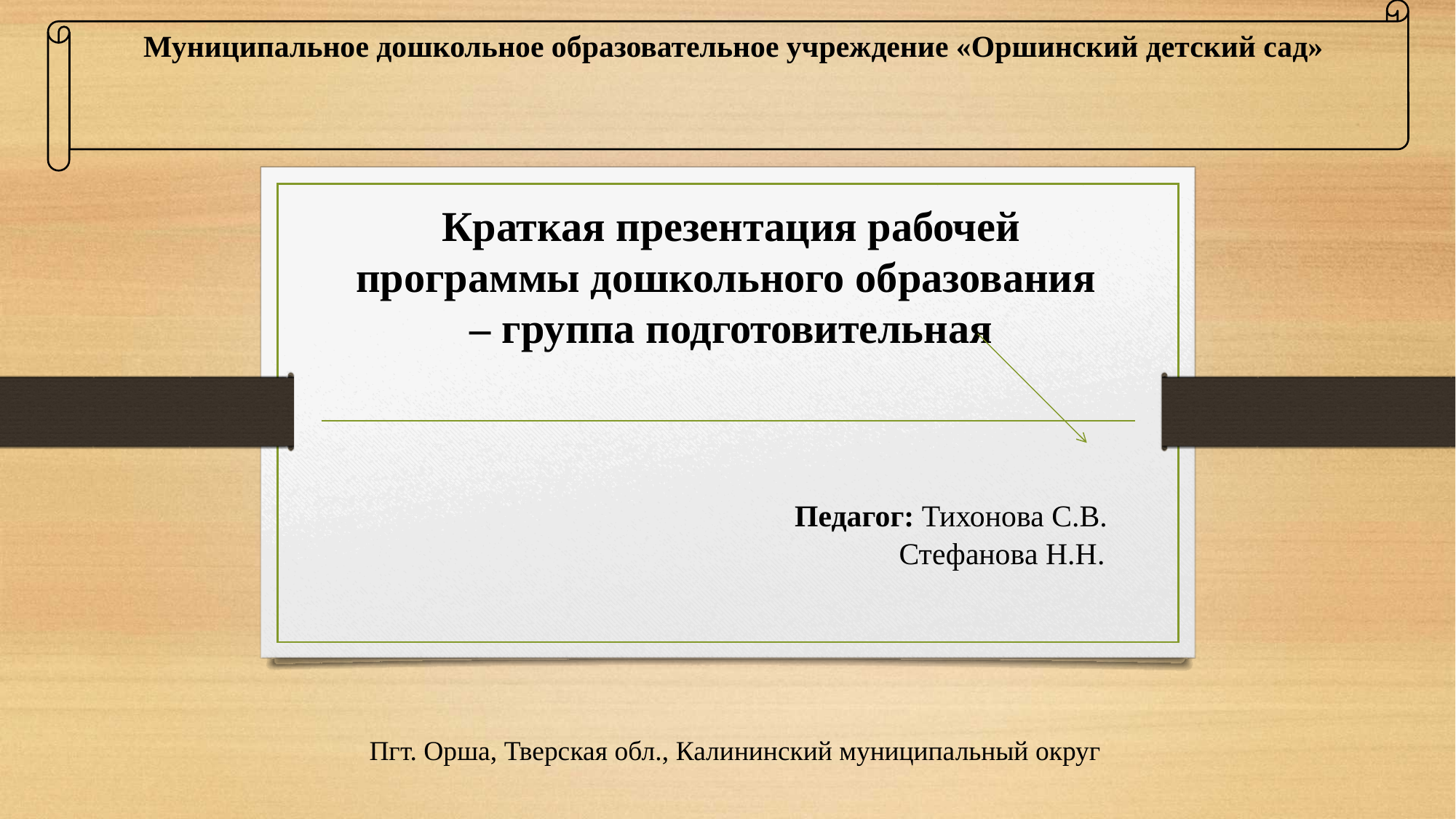

Муниципальное дошкольное образовательное учреждение «Оршинский детский сад»
Краткая презентация рабочей программы дошкольного образования
– группа подготовительная
# Педагог: Тихонова С.В. Стефанова Н.Н.
Пгт. Орша, Тверская обл., Калининский муниципальный округ